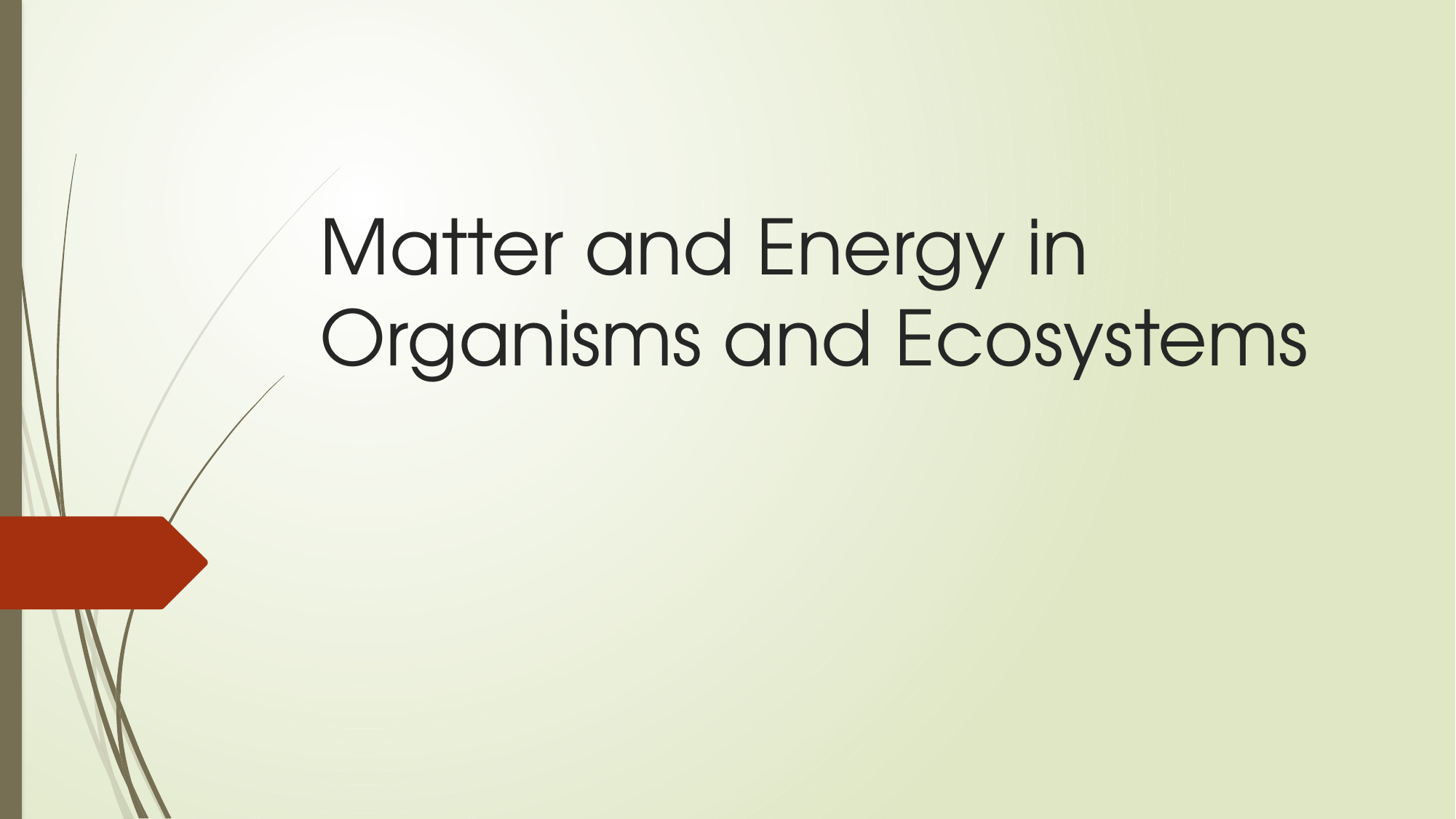

Matter and Energy in Organisms and Ecosystems